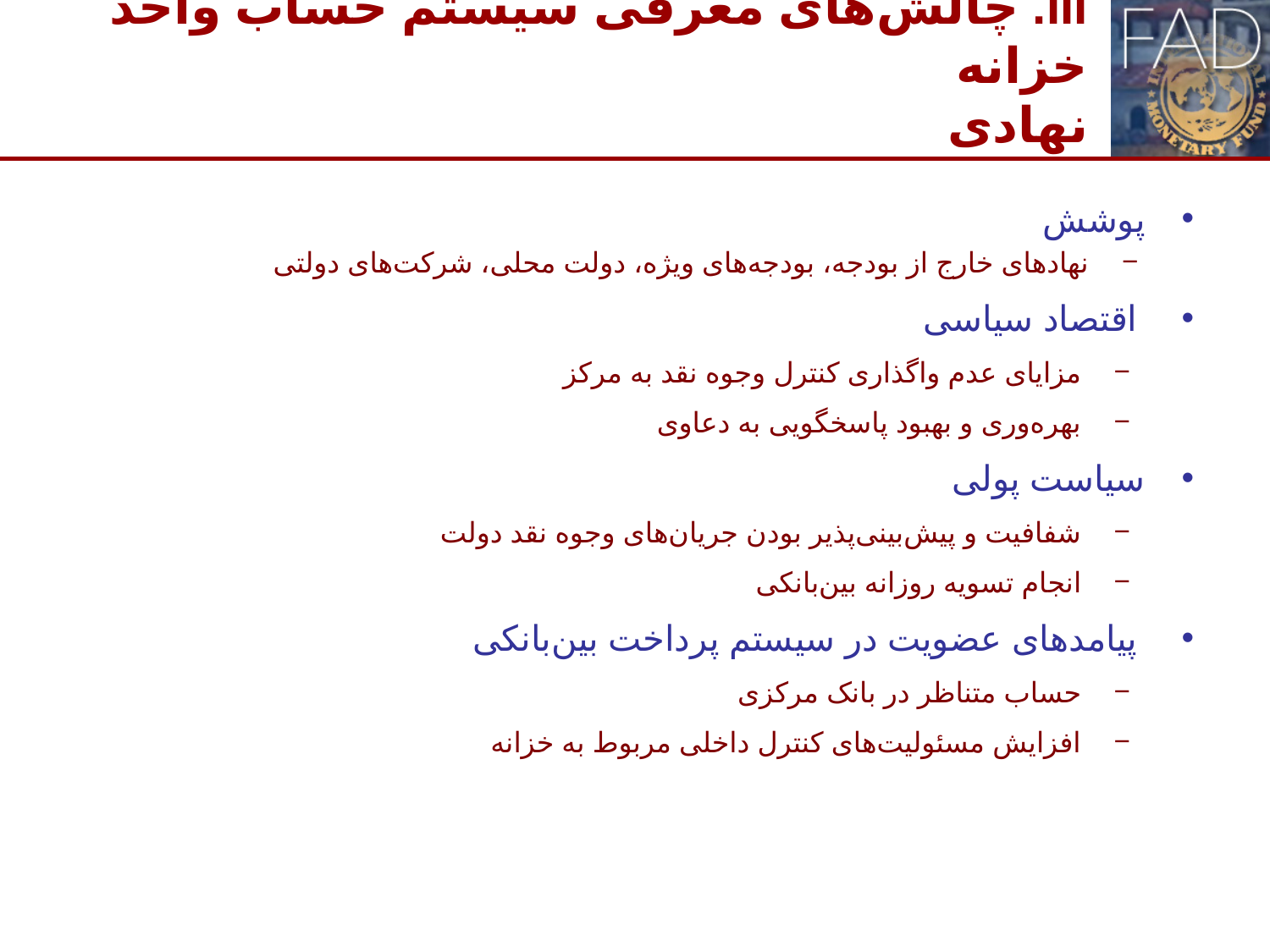

# III. چالش‌های معرفی سیستم حساب واحد خزانه نهادی
پوشش
نهادهای خارج از بودجه، بودجه‌های ویژه، دولت محلی، شرکت‌های دولتی
اقتصاد سیاسی
مزایای عدم واگذاری کنترل وجوه نقد به مرکز
بهره‌وری و بهبود پاسخگویی به دعاوی
سیاست پولی
شفافیت و پیش‌بینی‌پذیر بودن جریان‌های وجوه نقد دولت
انجام تسویه روزانه بین‌بانکی
پیامدهای عضویت در سیستم پرداخت بین‌بانکی
حساب متناظر در بانک مرکزی
افزایش مسئولیت‌های کنترل داخلی مربوط به خزانه

9